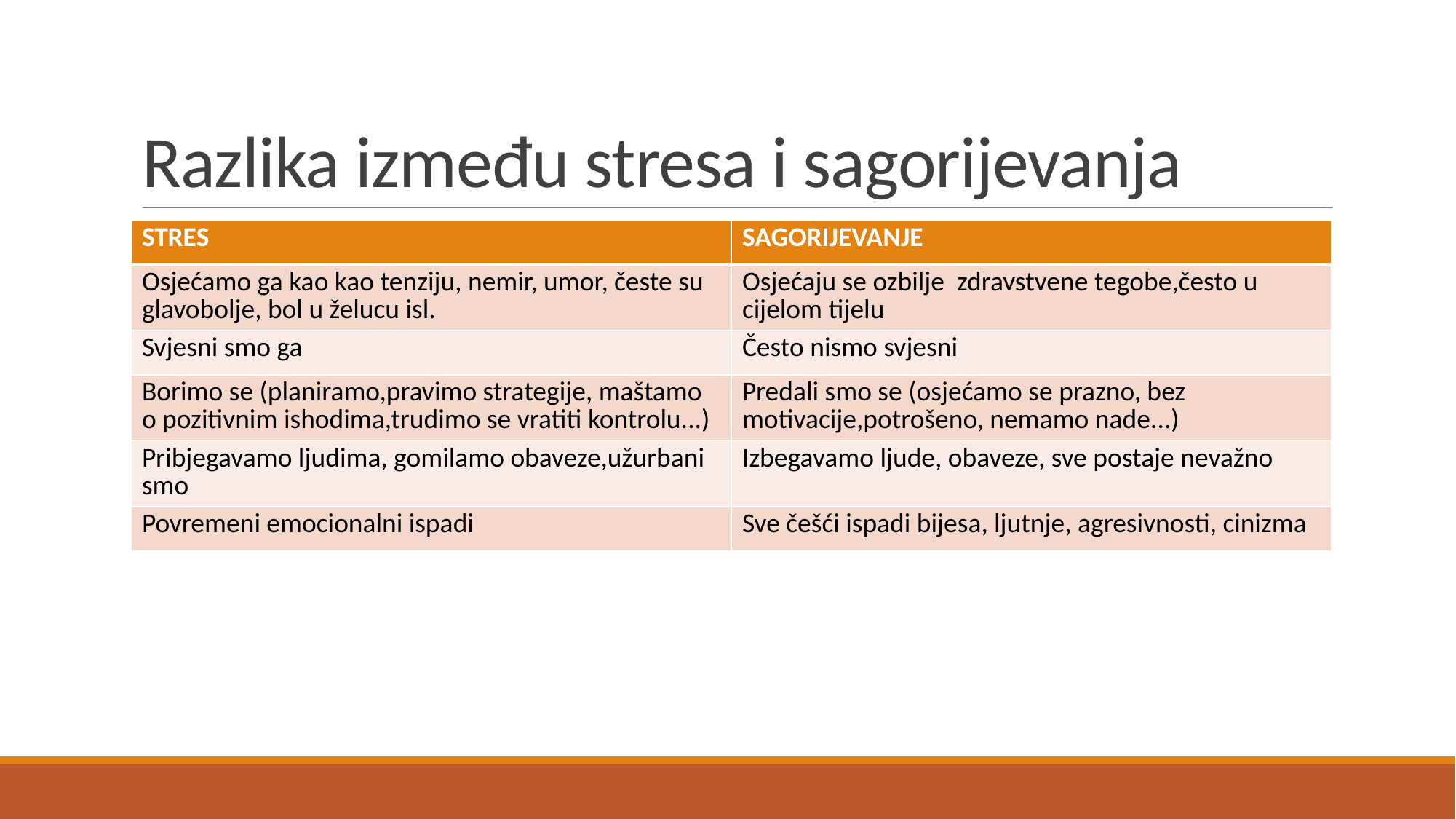

# Razlika između stresa i sagorijevanja
| STRES | SAGORIJEVANJE |
| --- | --- |
| Osjećamo ga kao kao tenziju, nemir, umor, česte su glavobolje, bol u želucu isl. | Osjećaju se ozbilje zdravstvene tegobe,često u cijelom tijelu |
| Svjesni smo ga | Često nismo svjesni |
| Borimo se (planiramo,pravimo strategije, maštamo o pozitivnim ishodima,trudimo se vratiti kontrolu...) | Predali smo se (osjećamo se prazno, bez motivacije,potrošeno, nemamo nade...) |
| Pribjegavamo ljudima, gomilamo obaveze,užurbani smo | Izbegavamo ljude, obaveze, sve postaje nevažno |
| Povremeni emocionalni ispadi | Sve češći ispadi bijesa, ljutnje, agresivnosti, cinizma |